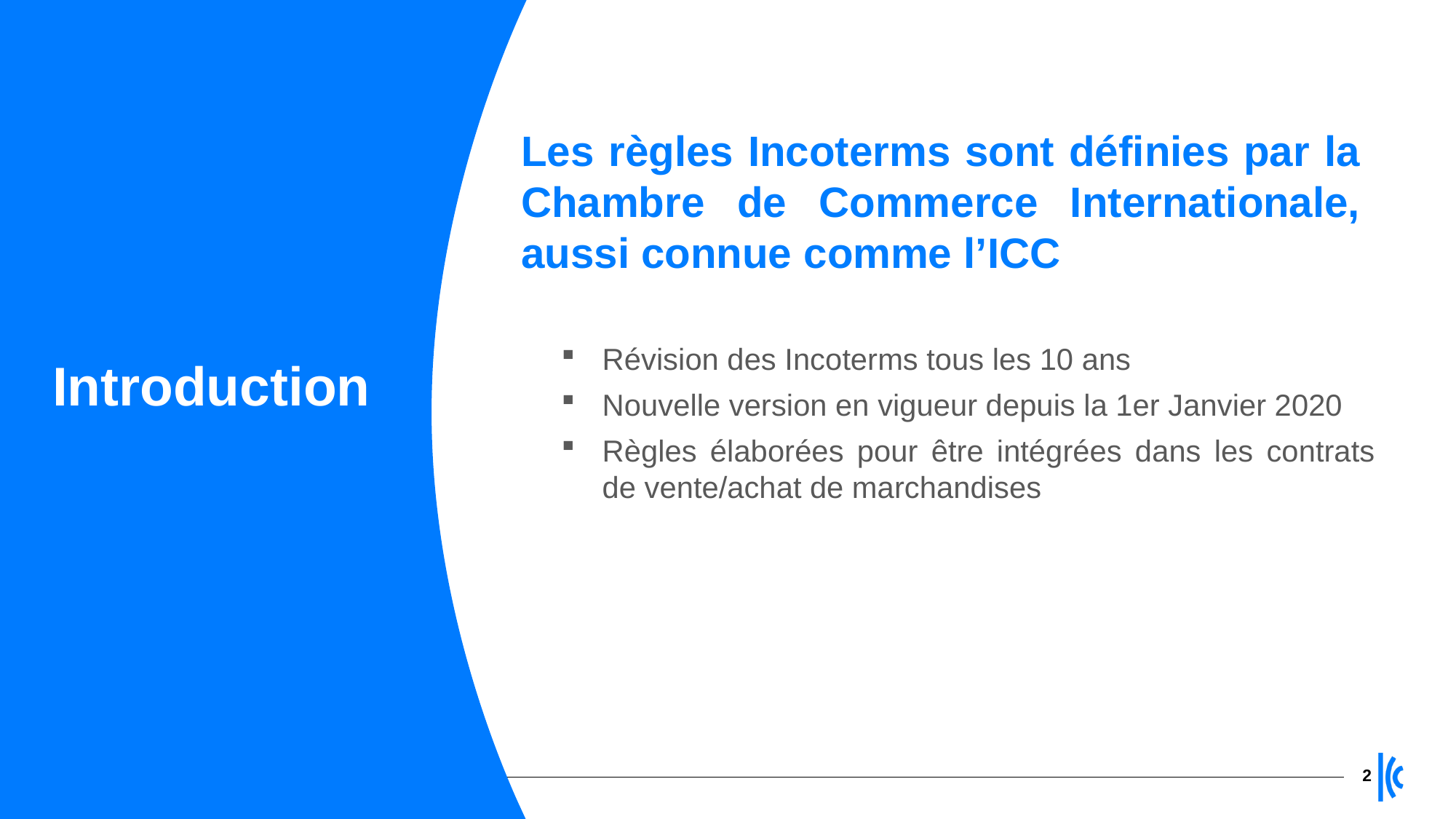

Les règles Incoterms sont définies par la Chambre de Commerce Internationale, aussi connue comme l’ICC
Révision des Incoterms tous les 10 ans
Nouvelle version en vigueur depuis la 1er Janvier 2020
Règles élaborées pour être intégrées dans les contrats de vente/achat de marchandises
# Introduction
2